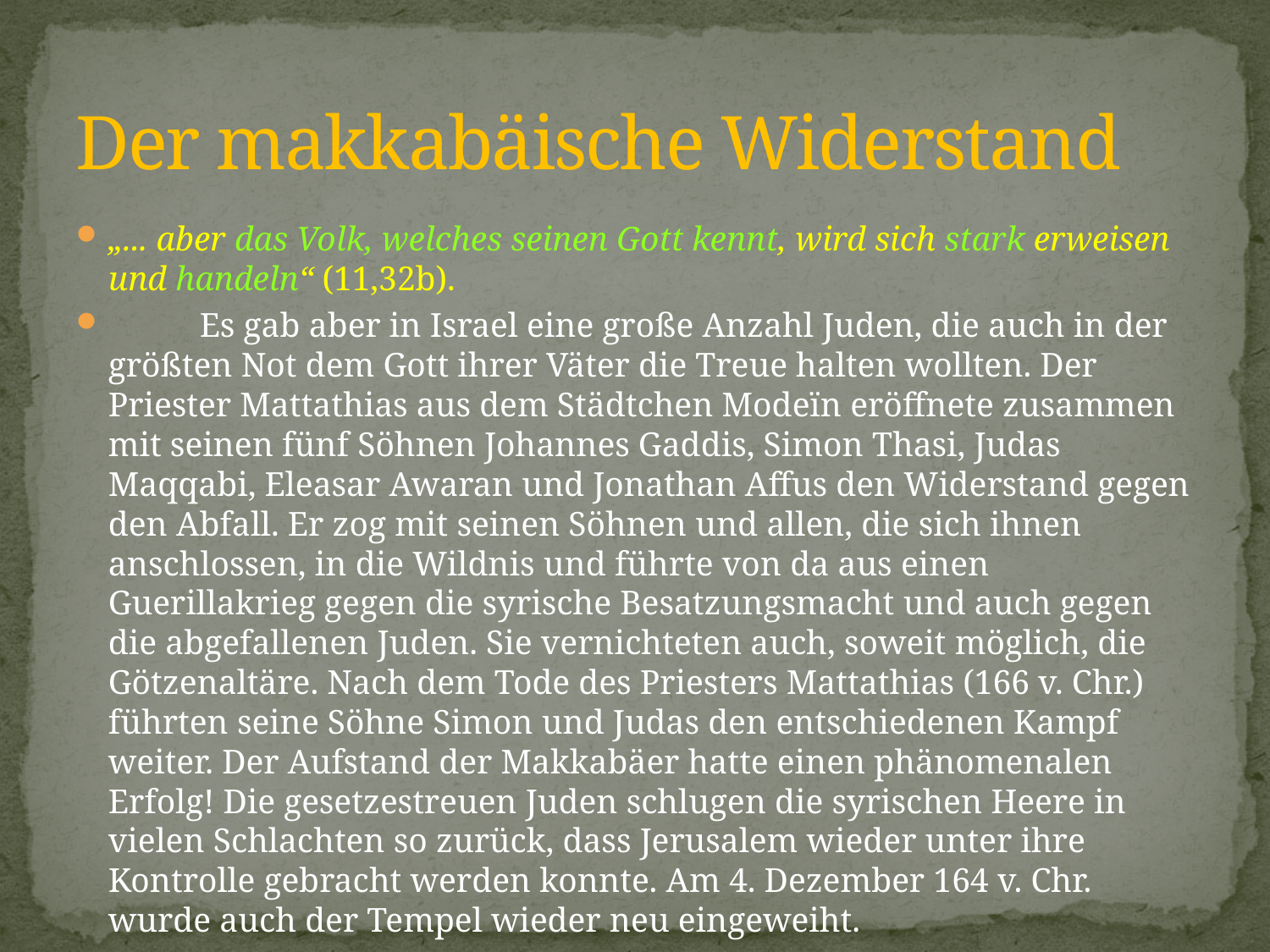

# Der makkabäische Widerstand
„... aber das Volk, welches seinen Gott kennt, wird sich stark erweisen und handeln“ (11,32b).
	Es gab aber in Israel eine große Anzahl Juden, die auch in der größten Not dem Gott ihrer Väter die Treue halten wollten. Der Priester Mattathias aus dem Städtchen Modeïn eröffnete zusammen mit seinen fünf Söhnen Johannes Gaddis, Simon Thasi, Judas Maqqabi, Eleasar Awaran und Jonathan Affus den Widerstand gegen den Abfall. Er zog mit seinen Söhnen und allen, die sich ihnen anschlossen, in die Wildnis und führte von da aus einen Guerillakrieg gegen die syrische Besatzungsmacht und auch gegen die abgefallenen Juden. Sie vernichteten auch, soweit möglich, die Götzenaltäre. Nach dem Tode des Priesters Mattathias (166 v. Chr.) führten seine Söhne Simon und Judas den entschiedenen Kampf weiter. Der Aufstand der Makkabäer hatte einen phänomenalen Erfolg! Die gesetzestreuen Juden schlugen die syrischen Heere in vielen Schlachten so zurück, dass Jerusalem wieder unter ihre Kontrolle gebracht werden konnte. Am 4. Dezember 164 v. Chr. wurde auch der Tempel wieder neu eingeweiht.